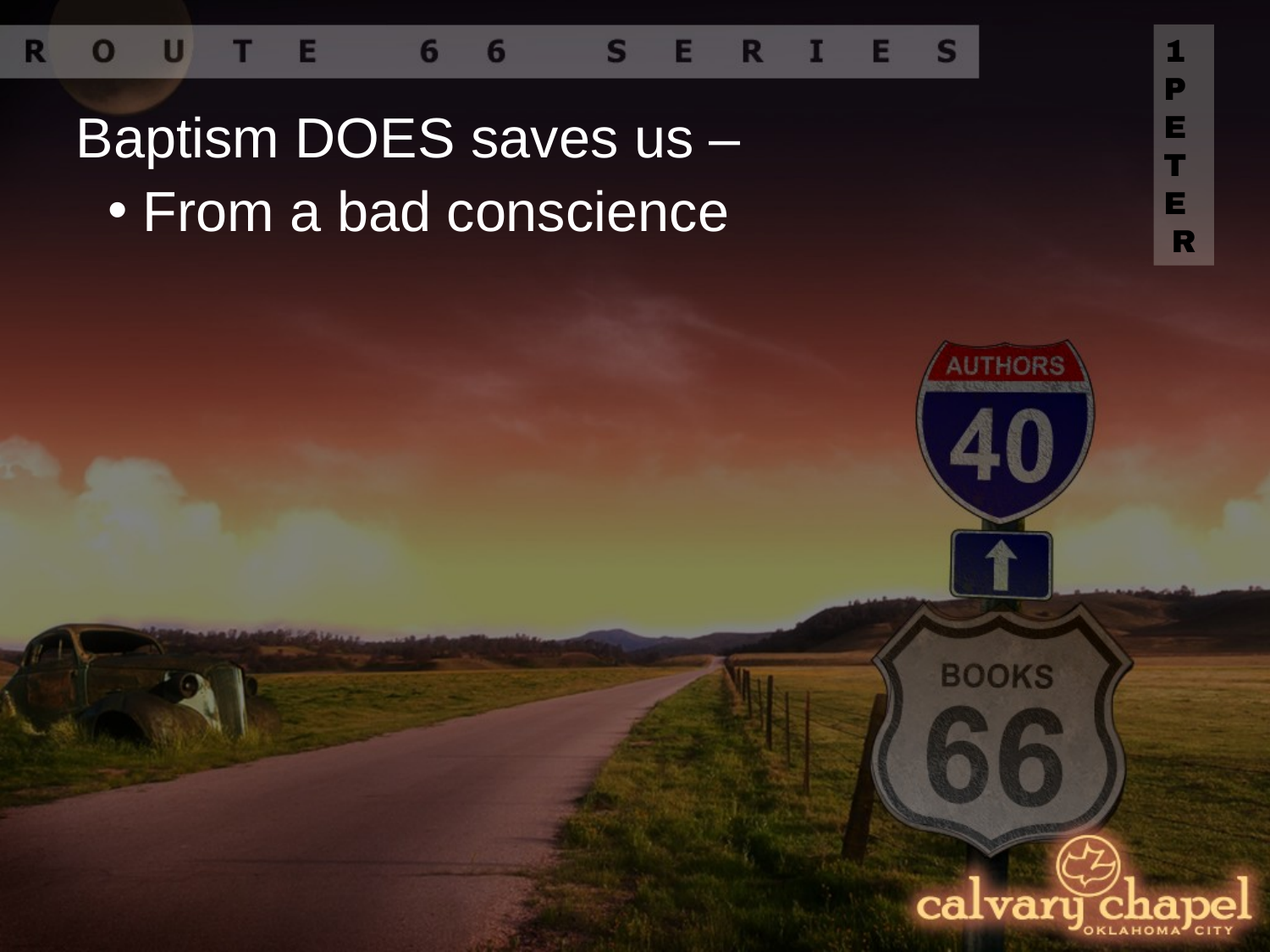

1 PETER
Baptism DOES saves us –
 From a bad conscience